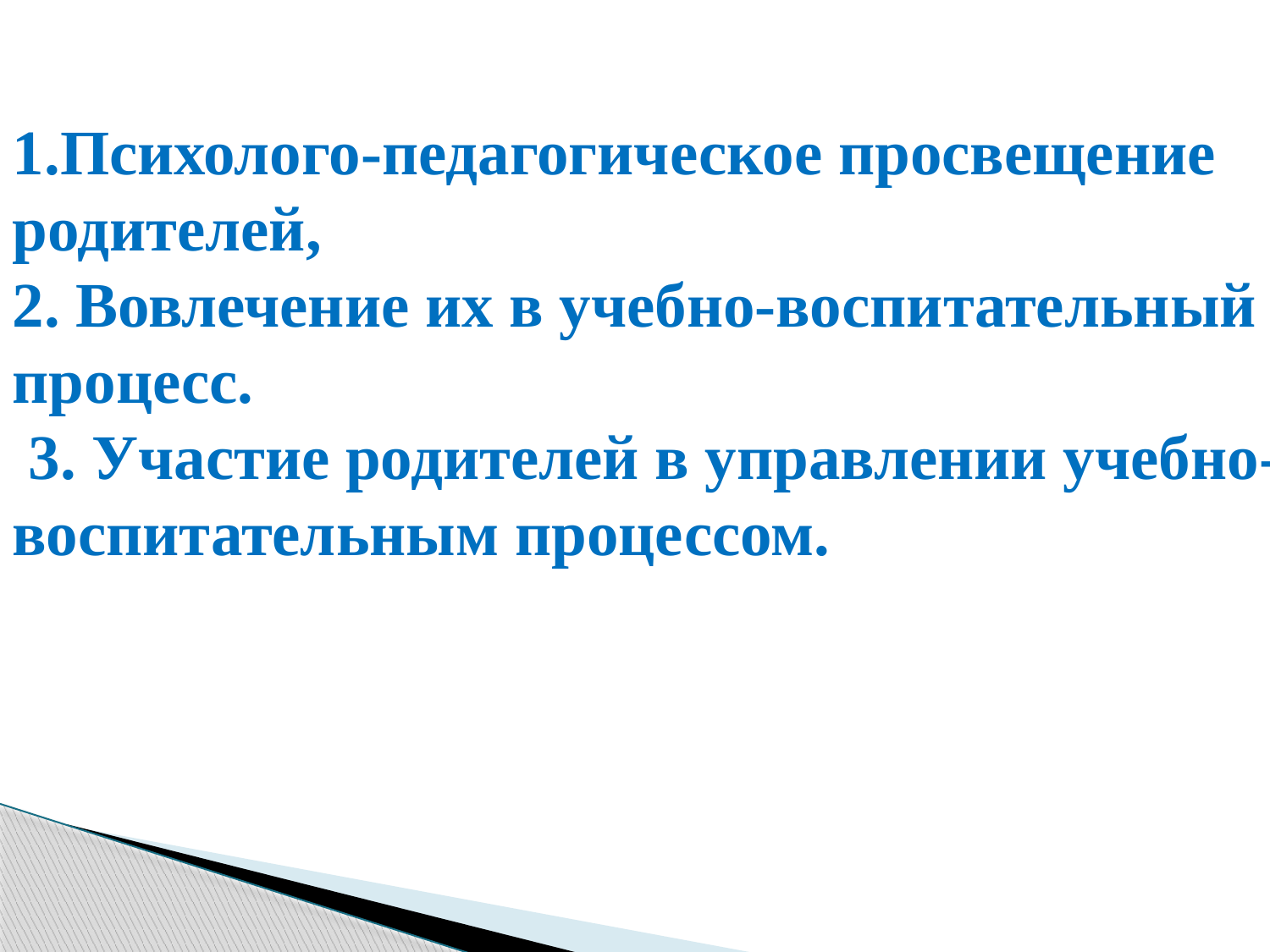

# 1.Психолого-педагогическое просвещение родителей, 2. Вовлечение их в учебно-воспитательный процесс. 3. Участие родителей в управлении учебно-воспитательным процессом.